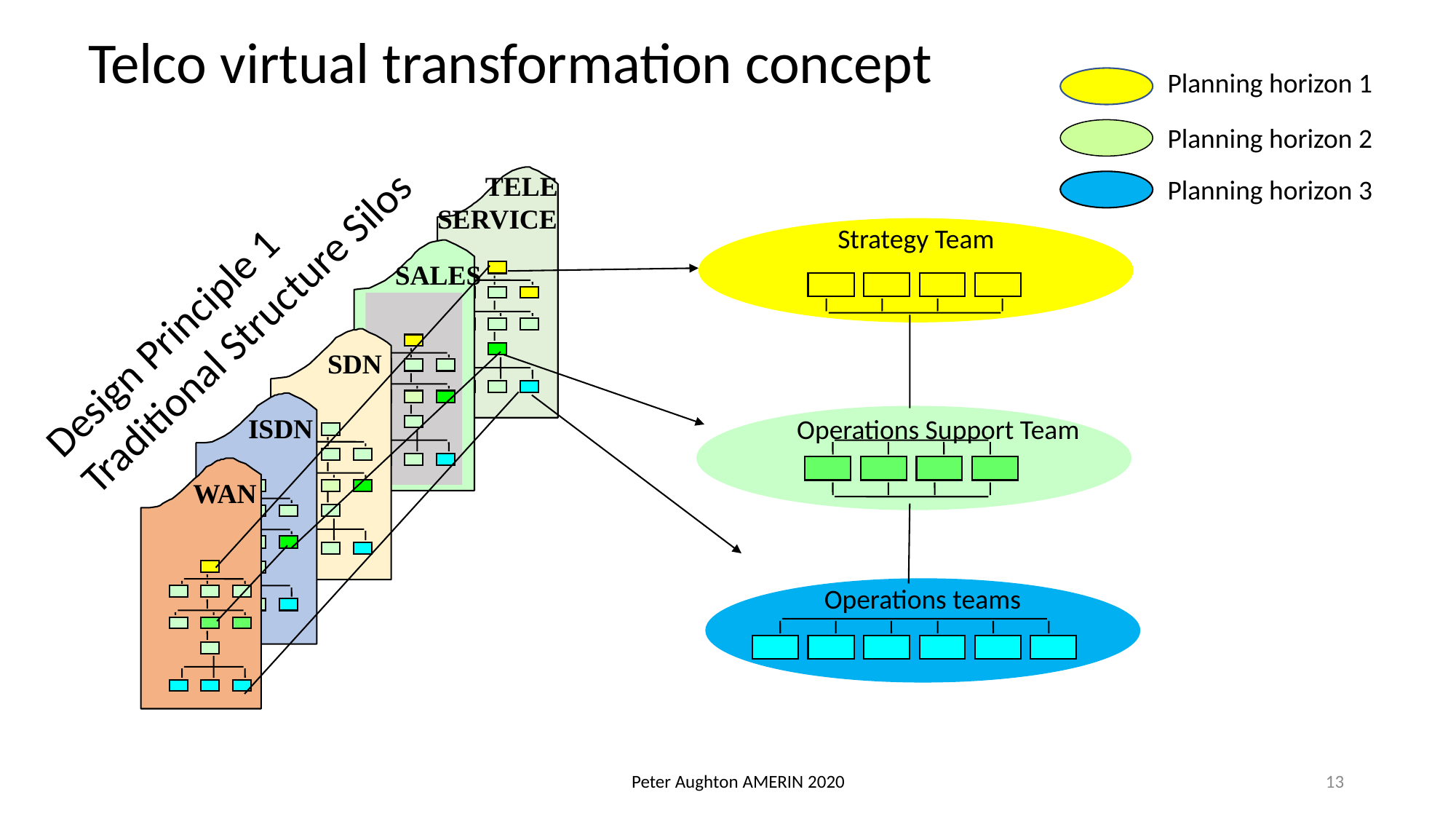

# Telco virtual transformation concept
Planning horizon 1

Planning horizon 2

Planning horizon 3

        TELE
SERVICE

Strategy Team

       SALES

       SDN

       ISDN

Operations Support Team

       WAN

Operations teams

Design Principle 1
Traditional Structure Silos
Peter Aughton AMERIN 2020
13